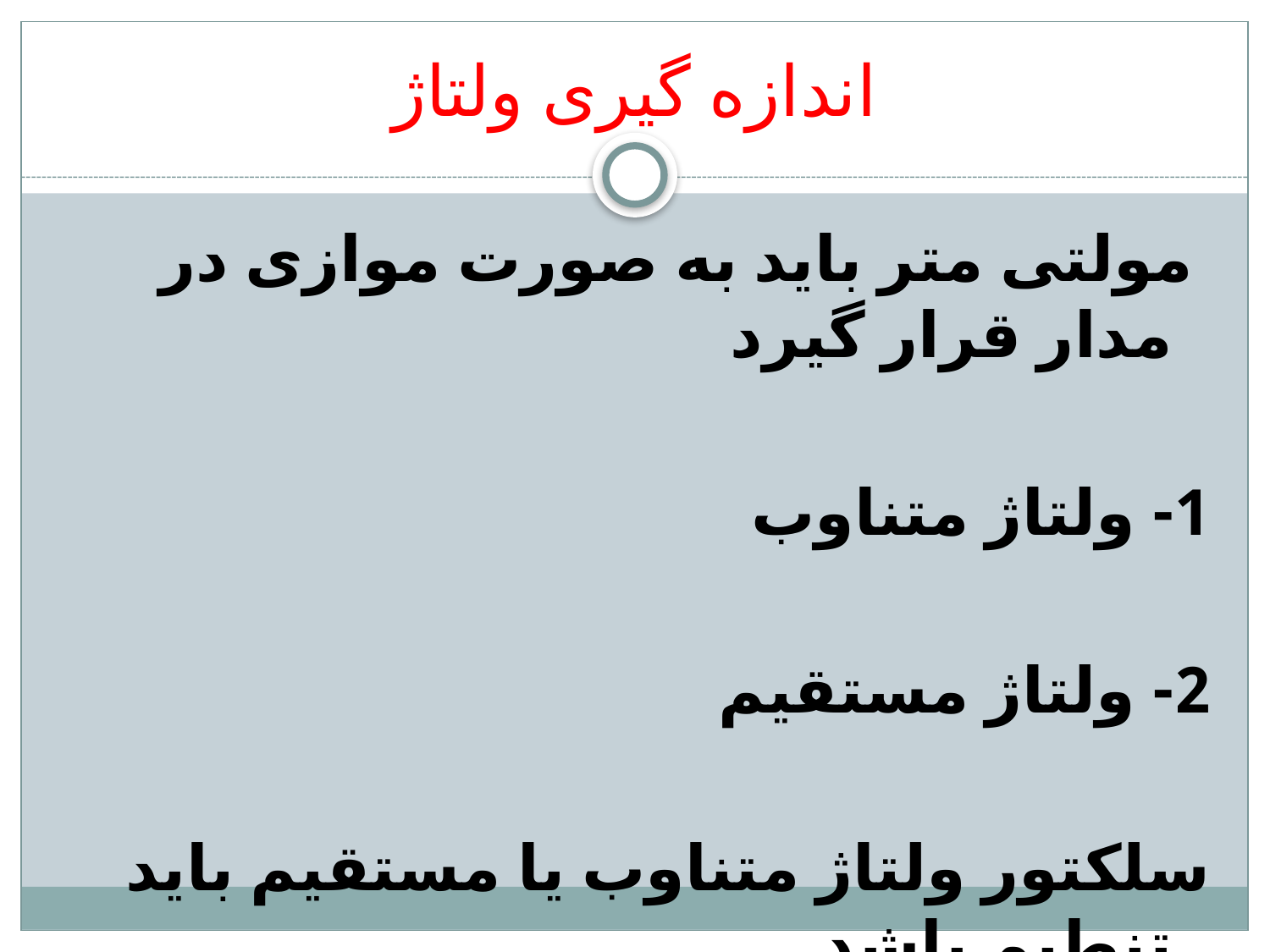

# اندازه گیری ولتاژ
 مولتی متر باید به صورت موازی در مدار قرار گیرد

1- ولتاژ متناوب

2- ولتاژ مستقیم

سلکتور ولتاژ متناوب یا مستقیم باید تنطیم باشد